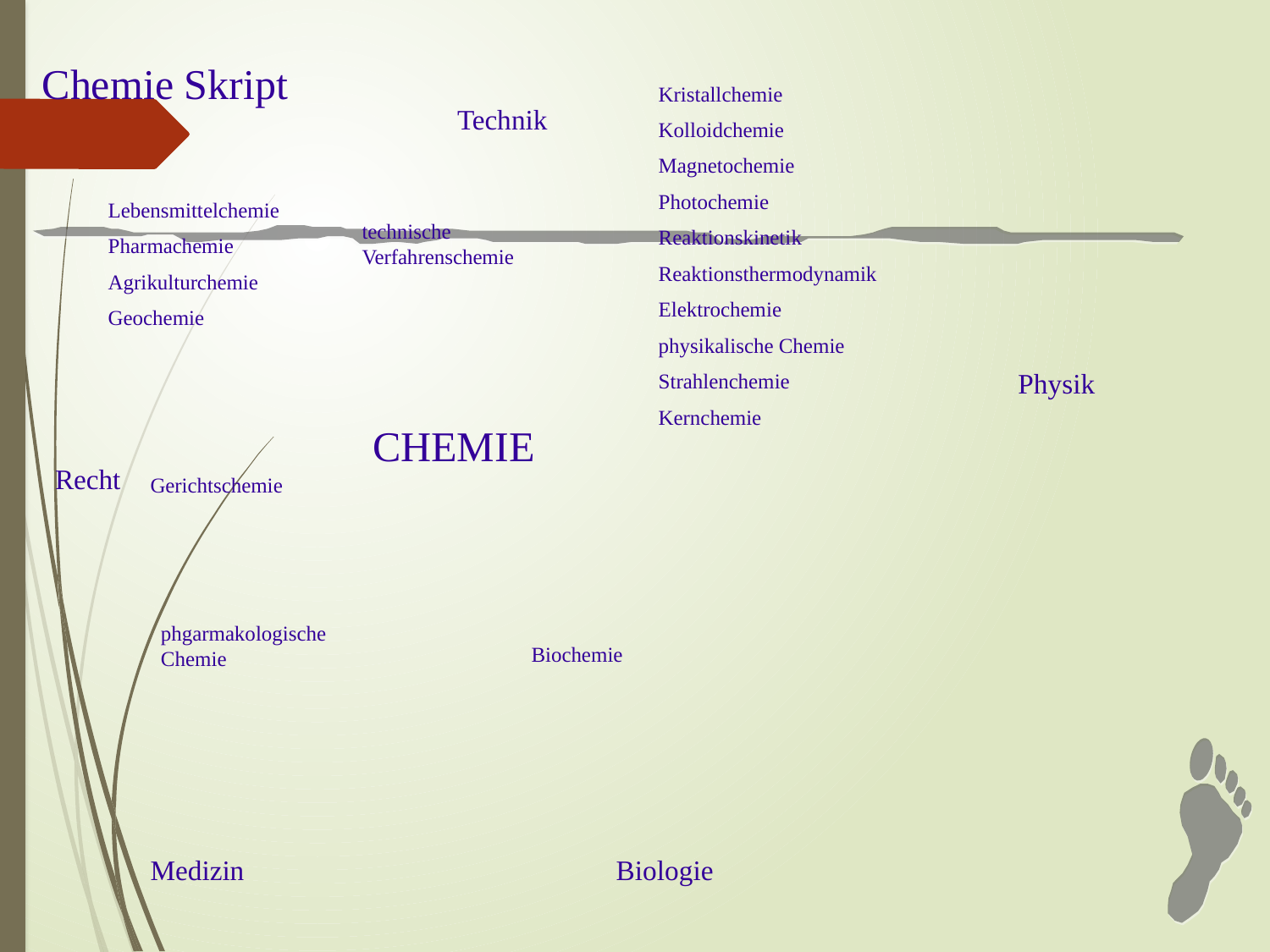

Chemie Skript

Kristallchemie
Kolloidchemie
Magnetochemie
Photochemie
Reaktionskinetik
Reaktionsthermodynamik
Elektrochemie
physikalische Chemie
Strahlenchemie
Kernchemie
Technik
Lebensmittelchemie
Pharmachemie
Agrikulturchemie
Geochemie

technische Verfahrenschemie

Physik
CHEMIE
Recht

Gerichtschemie
phgarmakologische Chemie
Biochemie
Medizin
Biologie